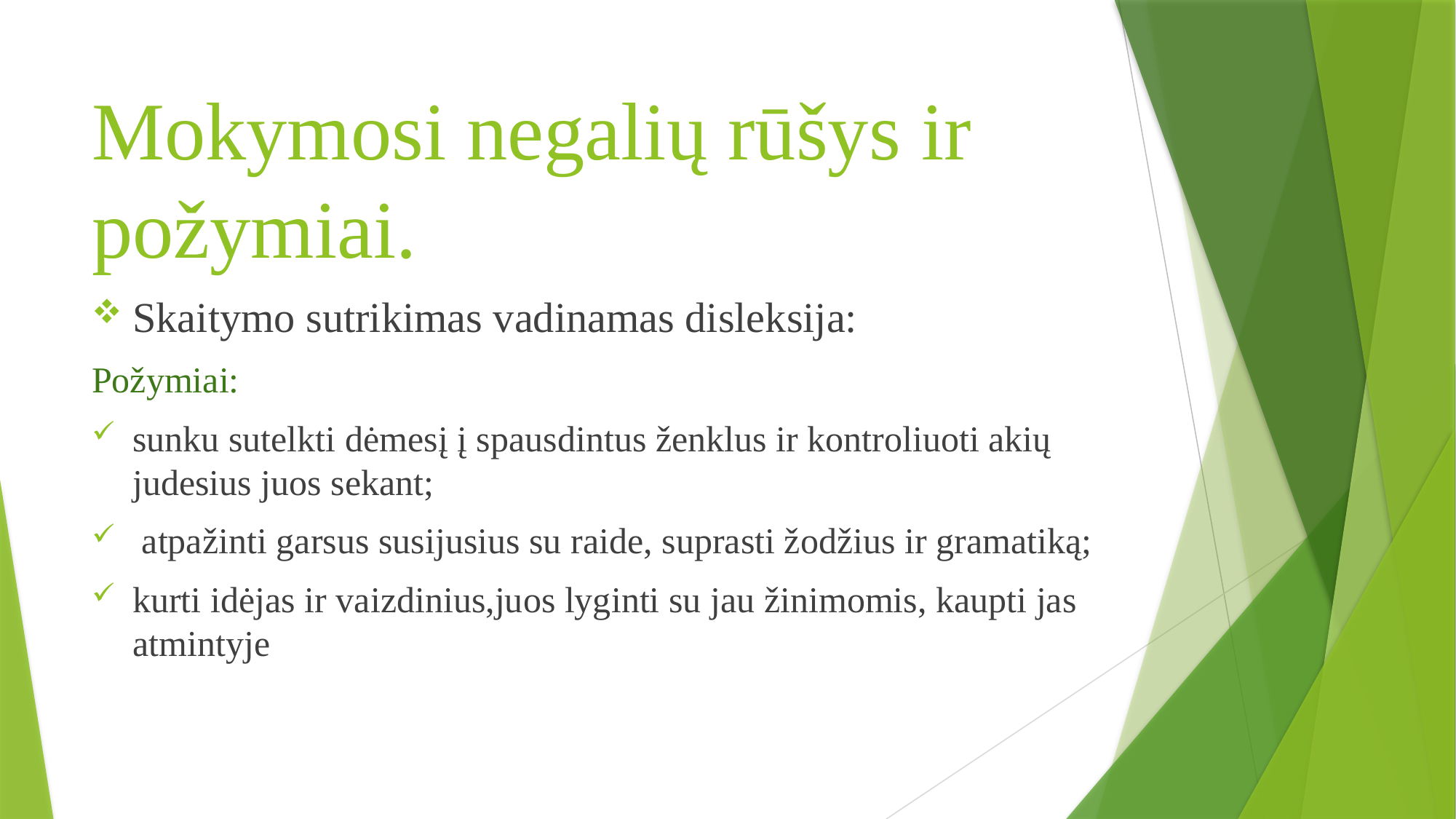

# Mokymosi negalių rūšys ir požymiai.
Skaitymo sutrikimas vadinamas disleksija:
Požymiai:
sunku sutelkti dėmesį į spausdintus ženklus ir kontroliuoti akių judesius juos sekant;
 atpažinti garsus susijusius su raide, suprasti žodžius ir gramatiką;
kurti idėjas ir vaizdinius,juos lyginti su jau žinimomis, kaupti jas atmintyje